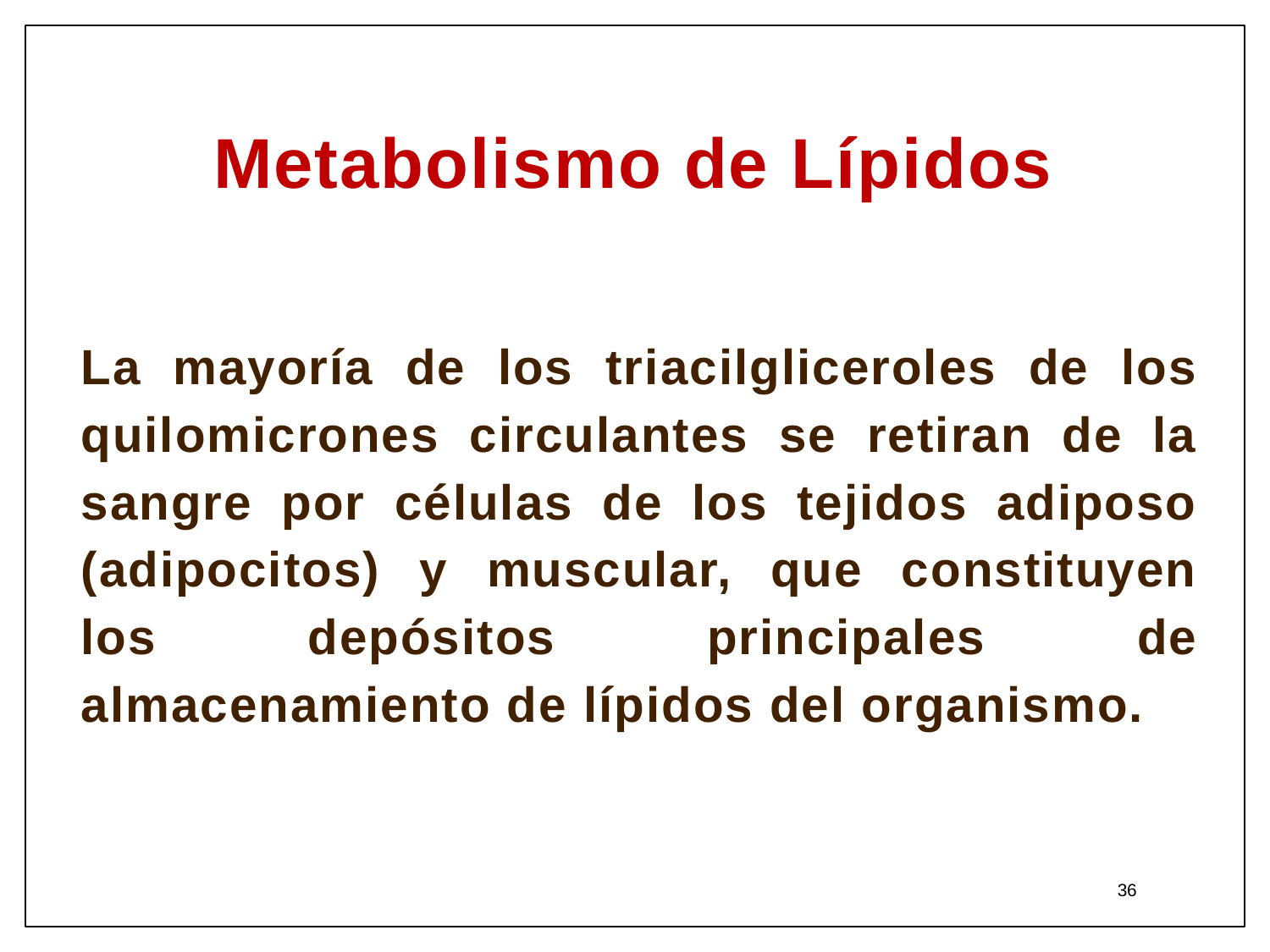

# Metabolismo de Lípidos
La mayoría de los triacilgliceroles de los quilomicrones circulantes se retiran de la sangre por células de los tejidos adiposo (adipocitos) y muscular, que constituyen los depósitos principales de almacenamiento de lípidos del organismo.
36